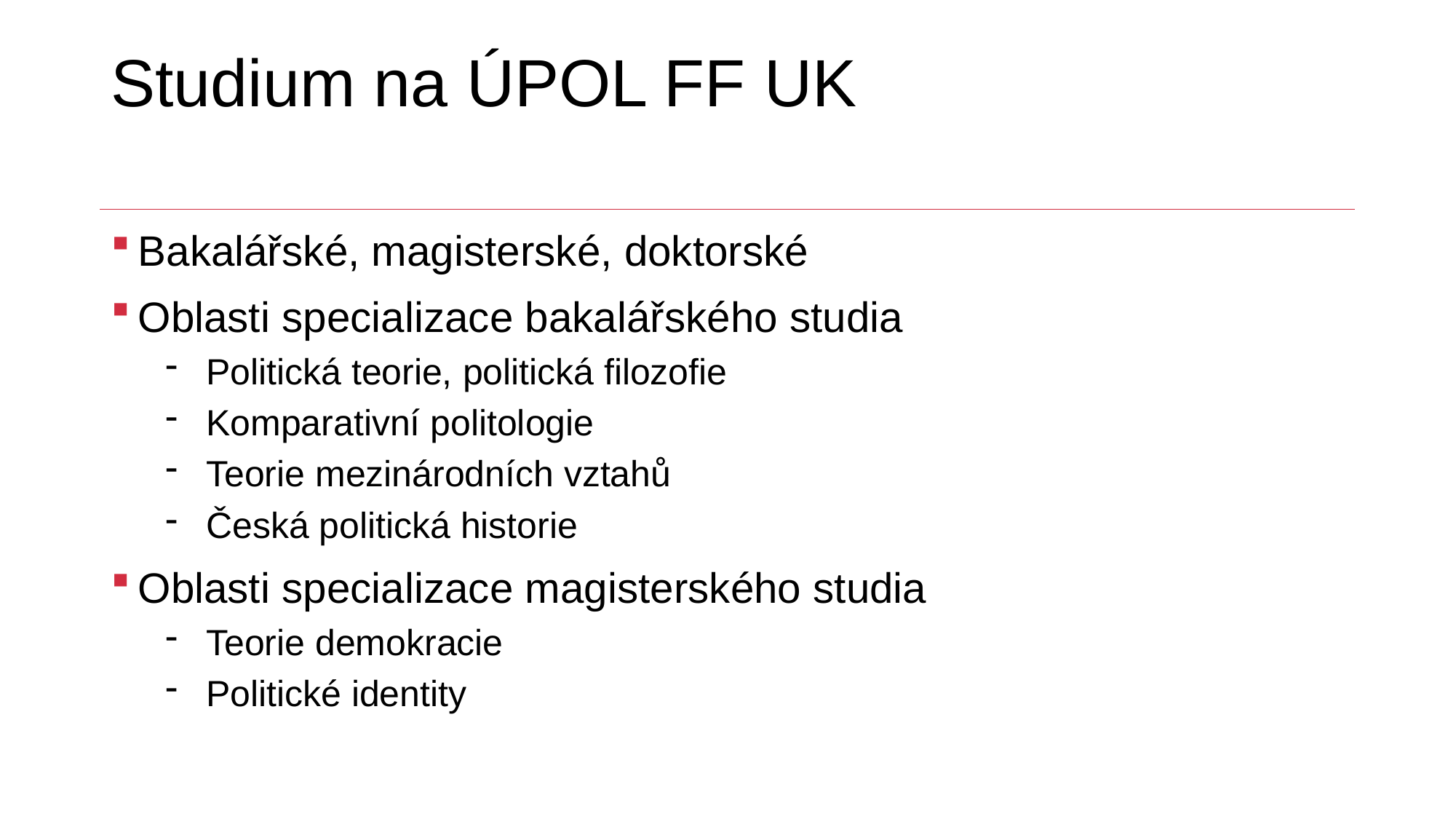

# Studium na ÚPOL FF UK
Bakalářské, magisterské, doktorské
Oblasti specializace bakalářského studia
Politická teorie, politická filozofie
Komparativní politologie
Teorie mezinárodních vztahů
Česká politická historie
Oblasti specializace magisterského studia
Teorie demokracie
Politické identity